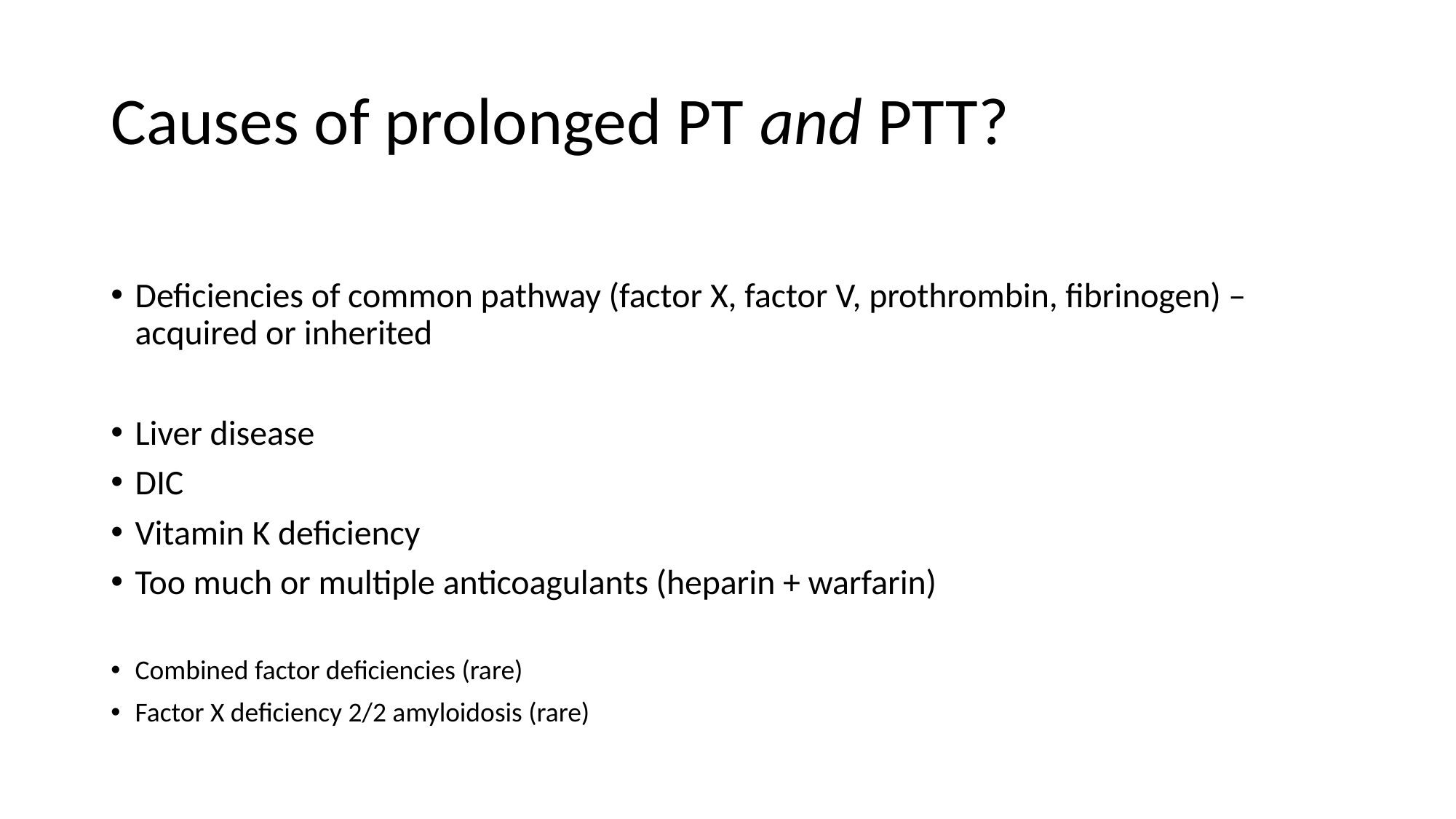

# Causes of prolonged PT and PTT?

Deficiencies of common pathway (factor X, factor V, prothrombin, fibrinogen) – acquired or inherited

Liver disease
DIC
Vitamin K deficiency
Too much or multiple anticoagulants (heparin + warfarin)

Combined factor deficiencies (rare)
Factor X deficiency 2/2 amyloidosis (rare)